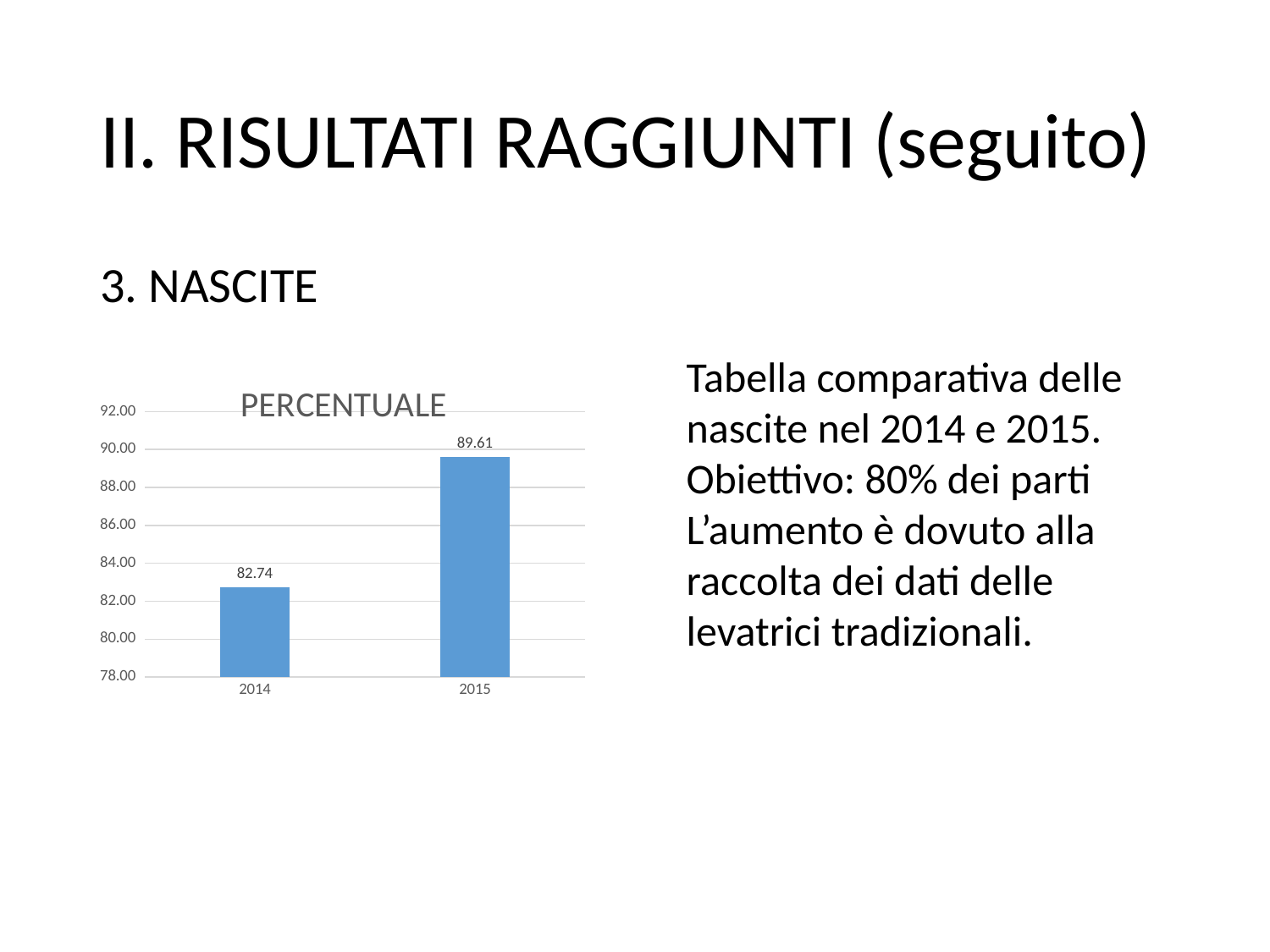

# II. RISULTATI RAGGIUNTI (seguito)
3. NASCITE

Tabella comparativa delle nascite nel 2014 e 2015.
Obiettivo: 80% dei parti
L’aumento è dovuto alla raccolta dei dati delle levatrici tradizionali.

### Chart: PERCENTUALE

| Category | NOMBRE |
|---|---|
| 2014 | 82.7404015498415 |
| 2015 | 89.60597826086956 |